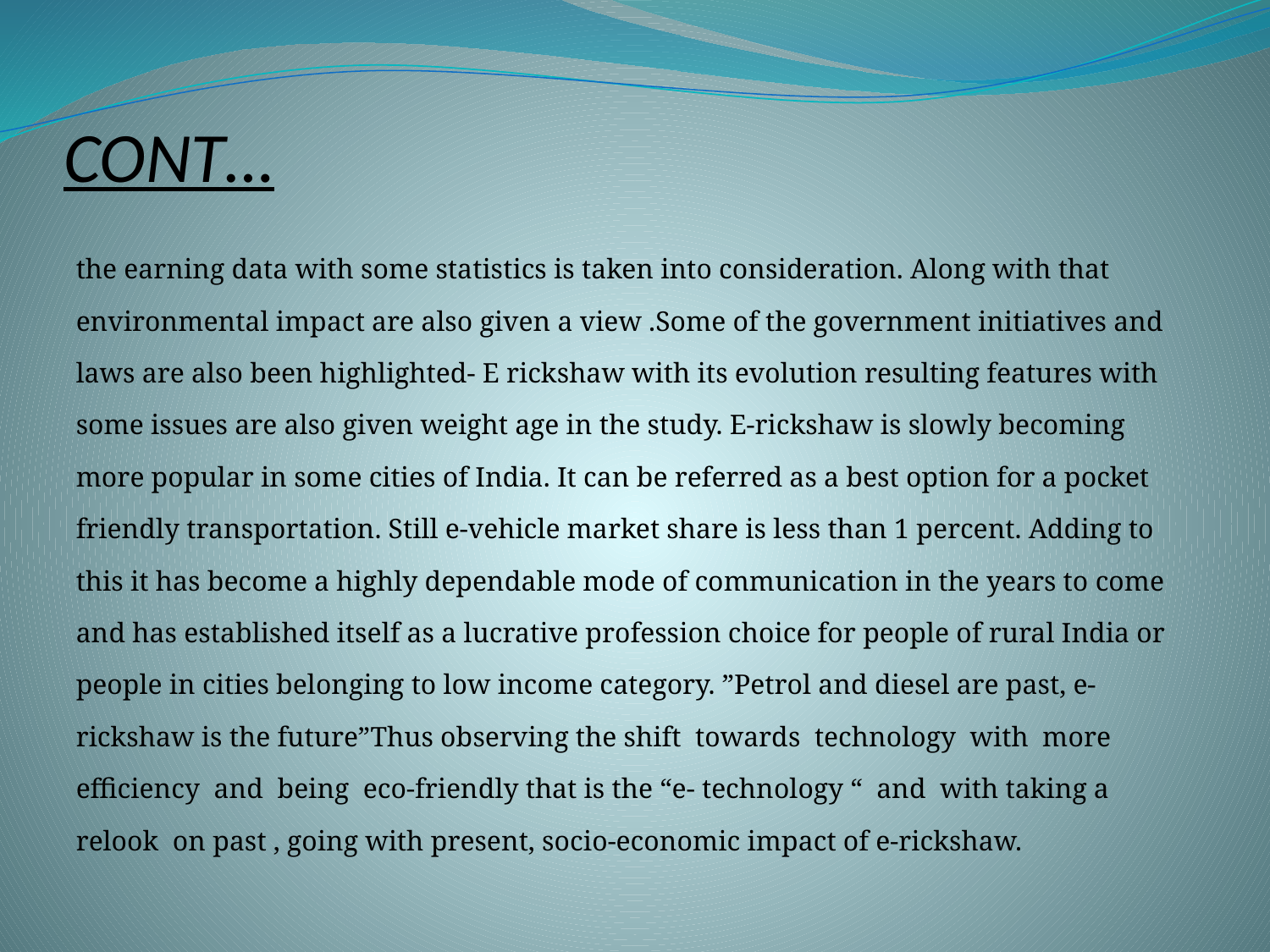

# CONT…
the earning data with some statistics is taken into consideration. Along with that environmental impact are also given a view .Some of the government initiatives and laws are also been highlighted- E rickshaw with its evolution resulting features with some issues are also given weight age in the study. E-rickshaw is slowly becoming more popular in some cities of India. It can be referred as a best option for a pocket friendly transportation. Still e-vehicle market share is less than 1 percent. Adding to this it has become a highly dependable mode of communication in the years to come and has established itself as a lucrative profession choice for people of rural India or people in cities belonging to low income category. ”Petrol and diesel are past, e-rickshaw is the future”Thus observing the shift  towards  technology  with  more    efficiency  and  being  eco-friendly that is the “e- technology “  and  with taking a relook  on past , going with present, socio-economic impact of e-rickshaw.